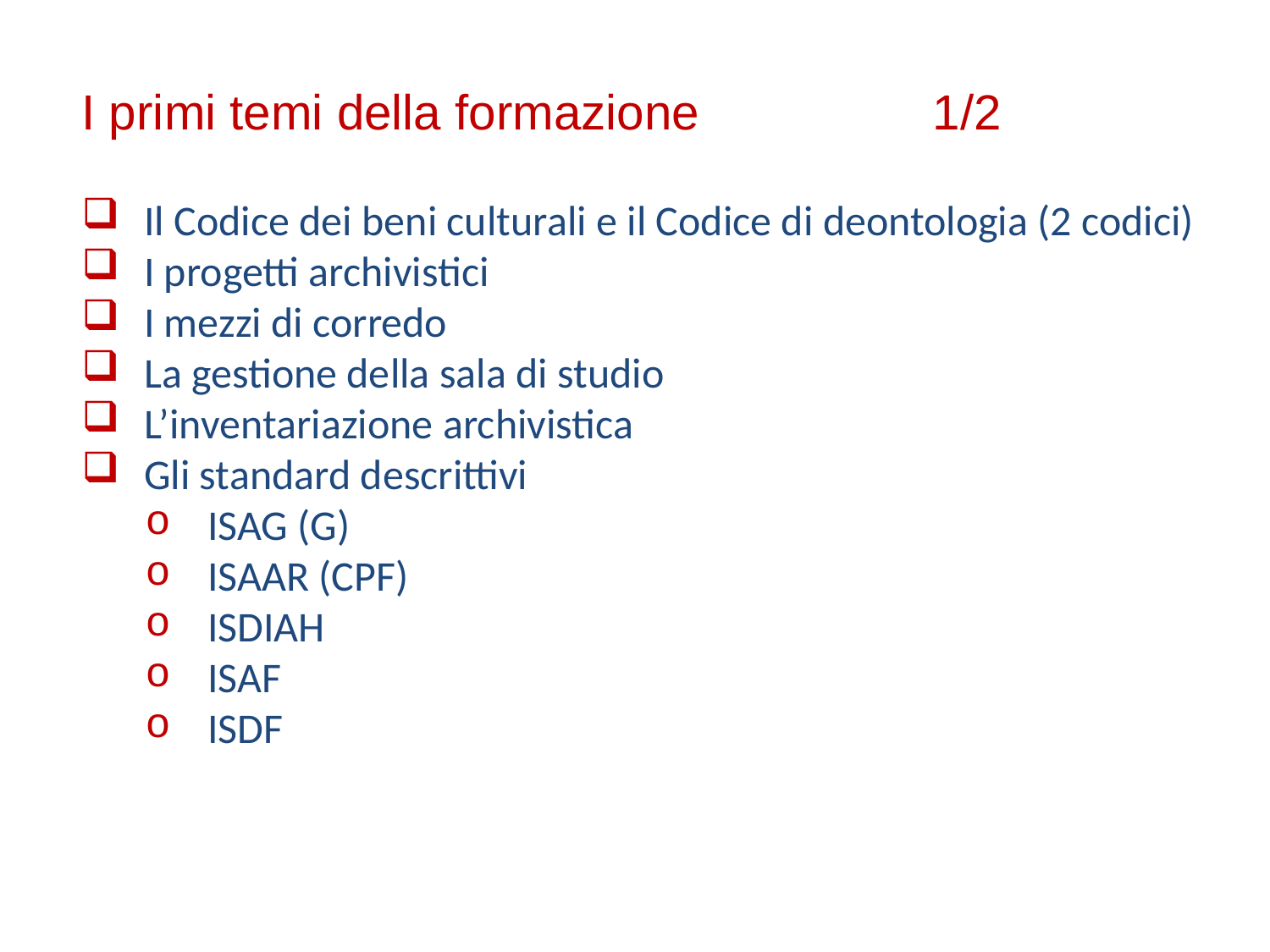

I primi temi della formazione                 1/2
Il Codice dei beni culturali e il Codice di deontologia (2 codici)
I progetti archivistici
I mezzi di corredo
La gestione della sala di studio
L’inventariazione archivistica
Gli standard descrittivi
ISAG (G)
ISAAR (CPF)
ISDIAH
ISAF
ISDF